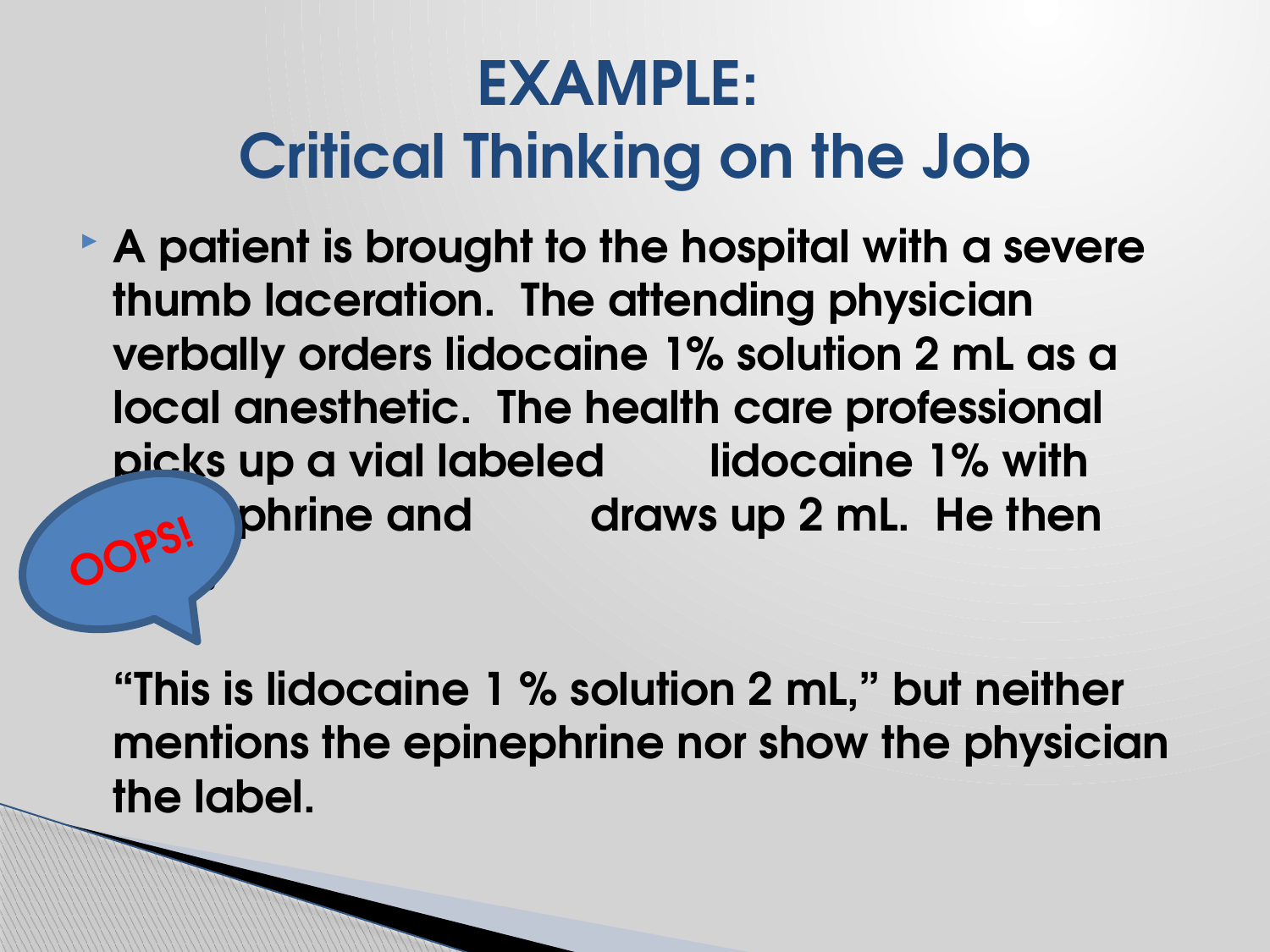

# EXAMPLE: Critical Thinking on the Job
A patient is brought to the hospital with a severe thumb laceration.  The attending physician verbally orders lidocaine 1% solution 2 mL as a local anesthetic.  The health care professional picks up a vial labeled 			lidocaine 1% with epinephrine and   		draws up 2 mL.  He then says,

		“This is lidocaine 1 % solution 2 mL,” but neither mentions the epinephrine nor show the physician the label.
OOPS!